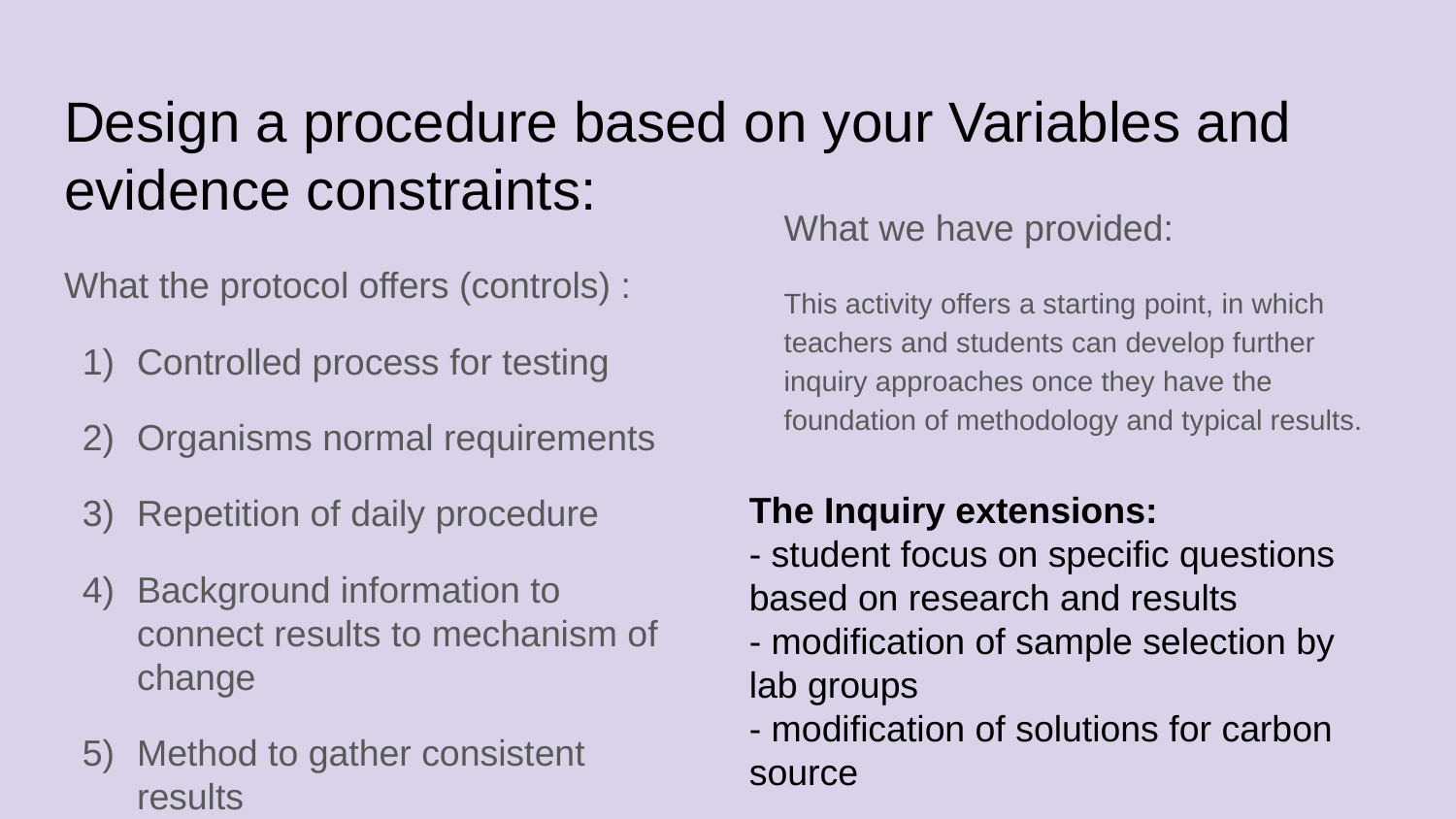

# Design a procedure based on your Variables and evidence constraints:
What we have provided:
This activity offers a starting point, in which teachers and students can develop further inquiry approaches once they have the foundation of methodology and typical results.
What the protocol offers (controls) :
Controlled process for testing
Organisms normal requirements
Repetition of daily procedure
Background information to connect results to mechanism of change
Method to gather consistent results
The Inquiry extensions:
- student focus on specific questions based on research and results
- modification of sample selection by lab groups
- modification of solutions for carbon source